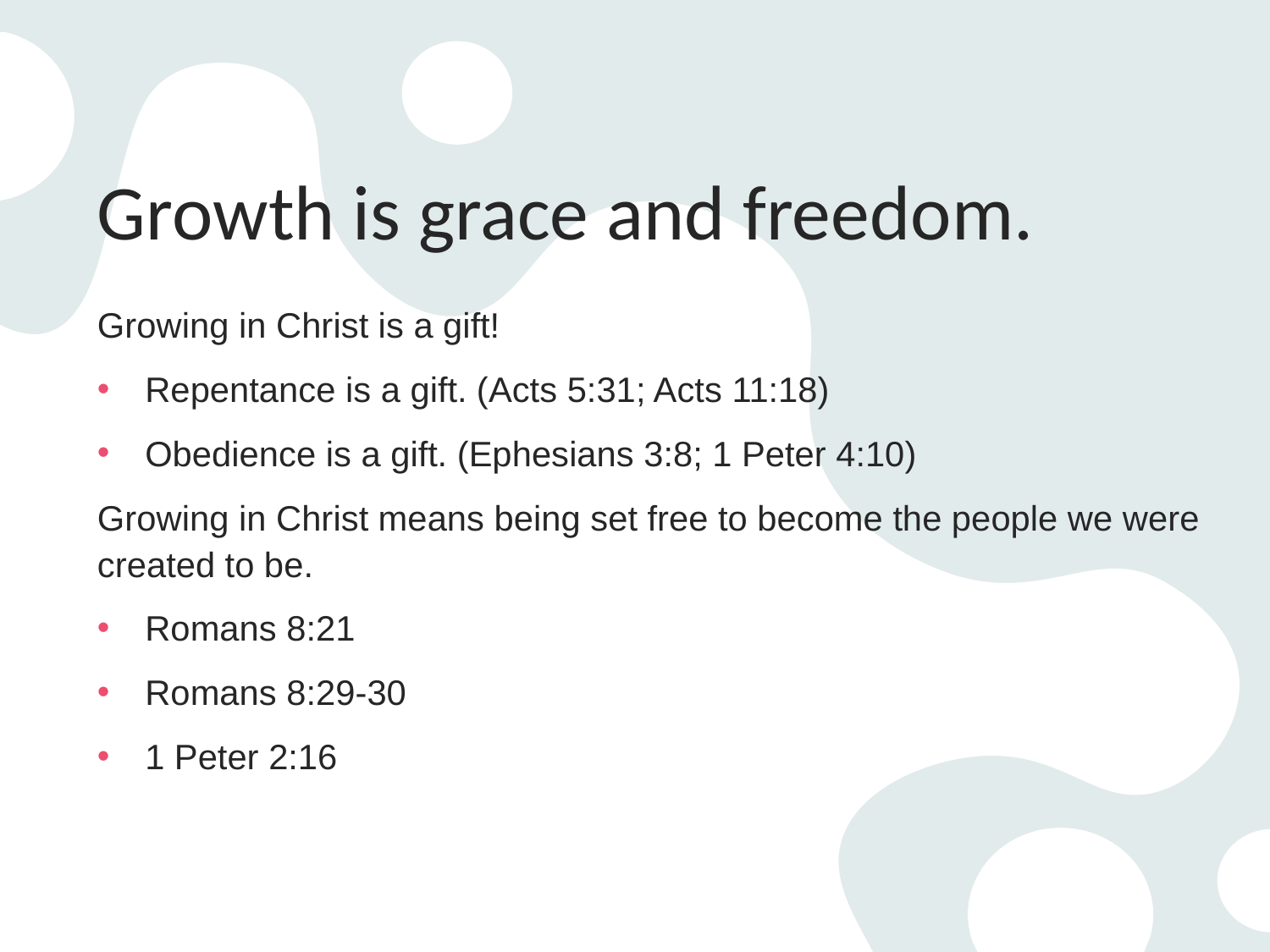

# Growth is grace and freedom.
Growing in Christ is a gift!
Repentance is a gift. (Acts 5:31; Acts 11:18)
Obedience is a gift. (Ephesians 3:8; 1 Peter 4:10)
Growing in Christ means being set free to become the people we were created to be.
Romans 8:21
Romans 8:29-30
1 Peter 2:16